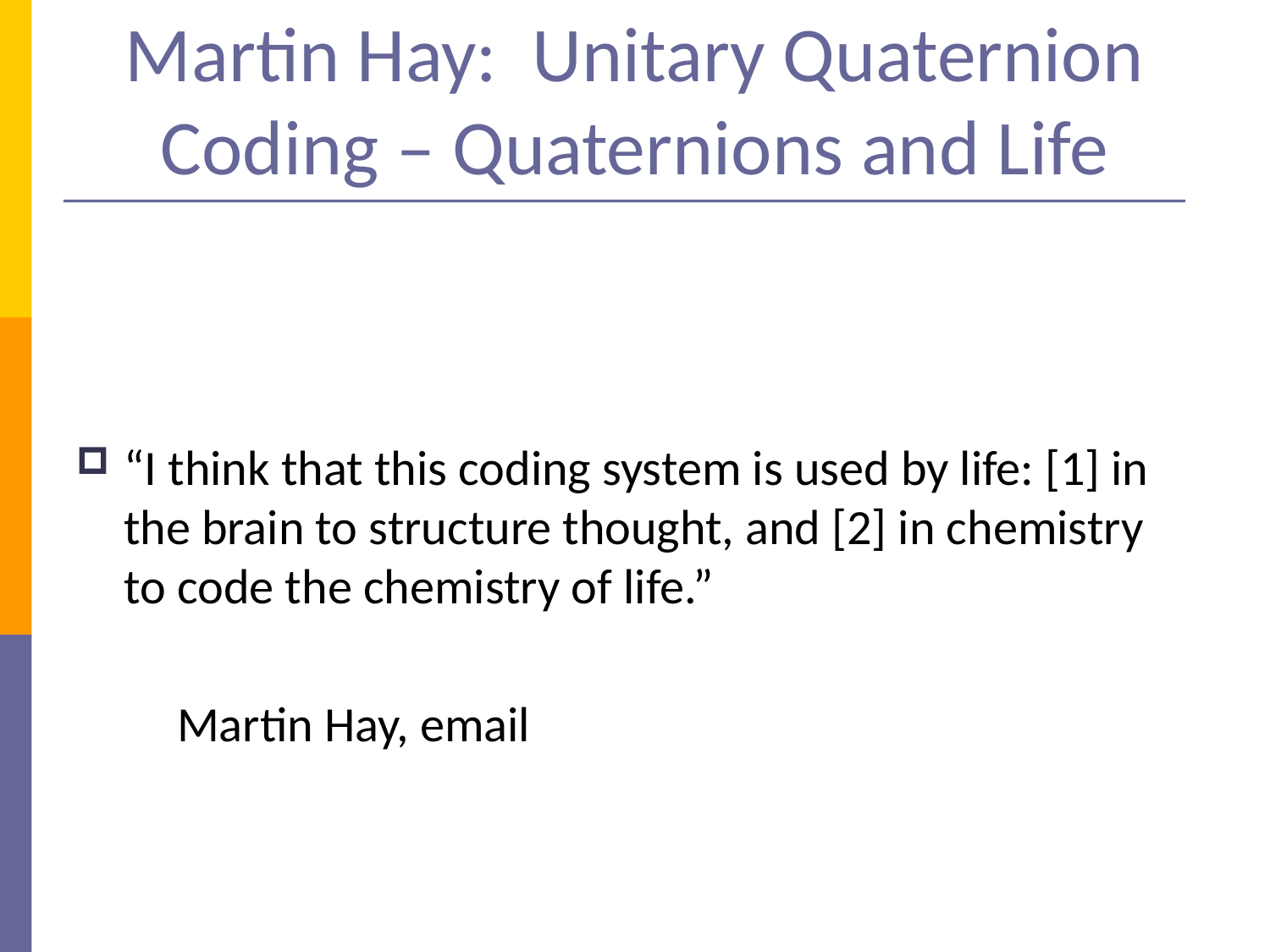

# Martin Hay:  Unitary Quaternion Coding – Quaternions and Life

“I think that this coding system is used by life: [1] in the brain to structure thought, and [2] in chemistry to code the chemistry of life.”

         Martin Hay, email